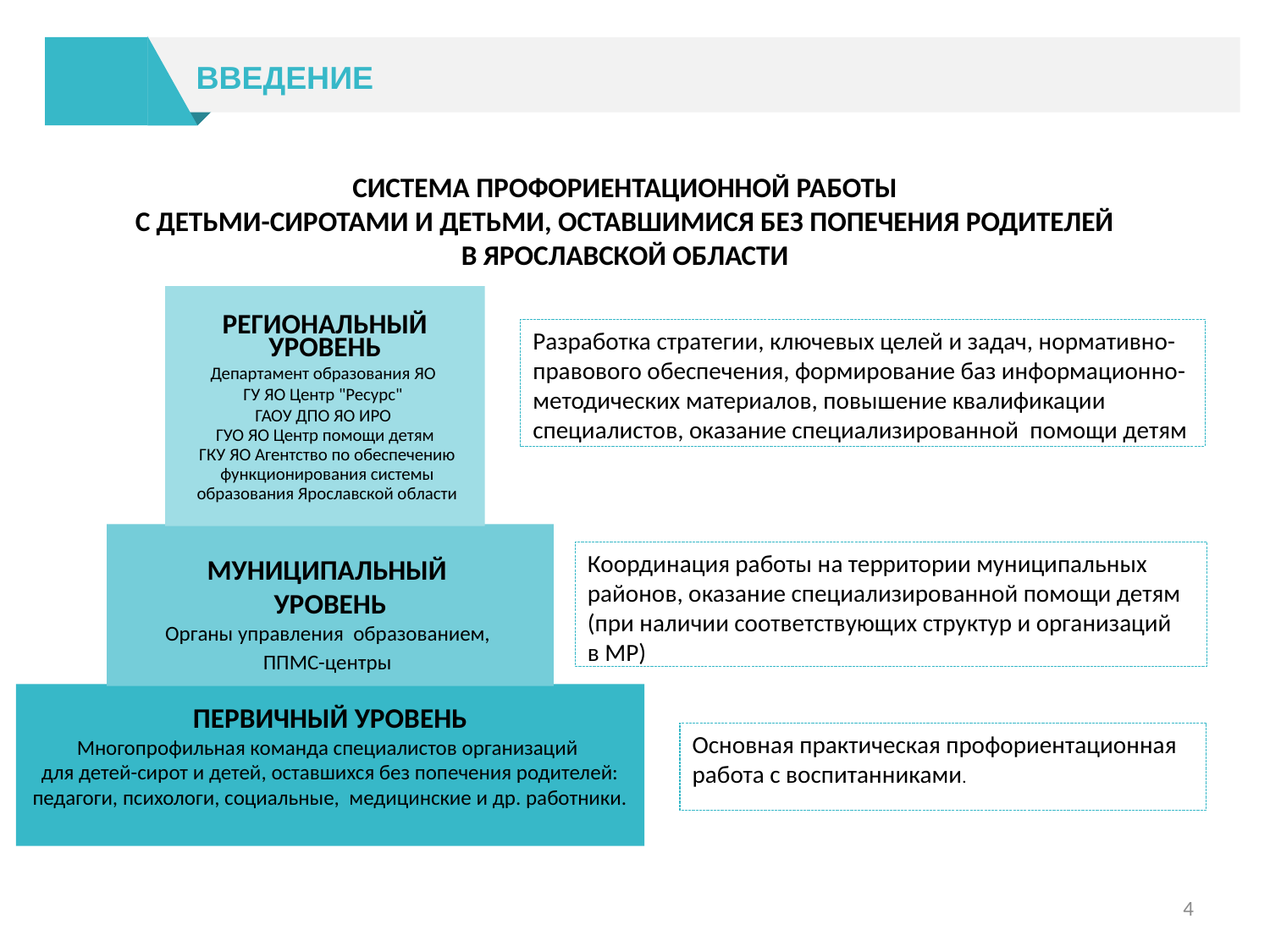

ВВЕДЕНИЕ
ВВЕДЕНИЕ

СИСТЕМА ПРОФОРИЕНТАЦИОННОЙ РАБОТЫ
С ДЕТЬМИ-СИРОТАМИ И ДЕТЬМИ, ОСТАВШИМИСЯ БЕЗ ПОПЕЧЕНИЯ РОДИТЕЛЕЙ
В ЯРОСЛАВСКОЙ ОБЛАСТИ

РЕГИОНАЛЬНЫЙ
УРОВЕНЬ
Департамент образования ЯО
ГУ ЯО Центр "Ресурс"
ГАОУ ДПО ЯО ИРО
ГУО ЯО Центр помощи детям
 ГКУ ЯО Агентство по обеспечению
 функционирования системы
 образования Ярославской области

Разработка стратегии, ключевых целей и задач, нормативно-правового обеспечения, формирование баз информационно-методических материалов, повышение квалификации специалистов, оказание специализированной  помощи детям

МУНИЦИПАЛЬНЫЙ
УРОВЕНЬ
Органы управления  образованием,
ППМС-центры

Координация работы на территории муниципальных районов, оказание специализированной помощи детям (при наличии соответствующих структур и организаций
в МР)
ПЕРВИЧНЫЙ УРОВЕНЬ
Многопрофильная команда специалистов организаций
для детей-сирот и детей, оставшихся без попечения родителей:
педагоги, психологи, социальные,  медицинские и др. работники.

Основная практическая профориентационная работа с воспитанниками.

4